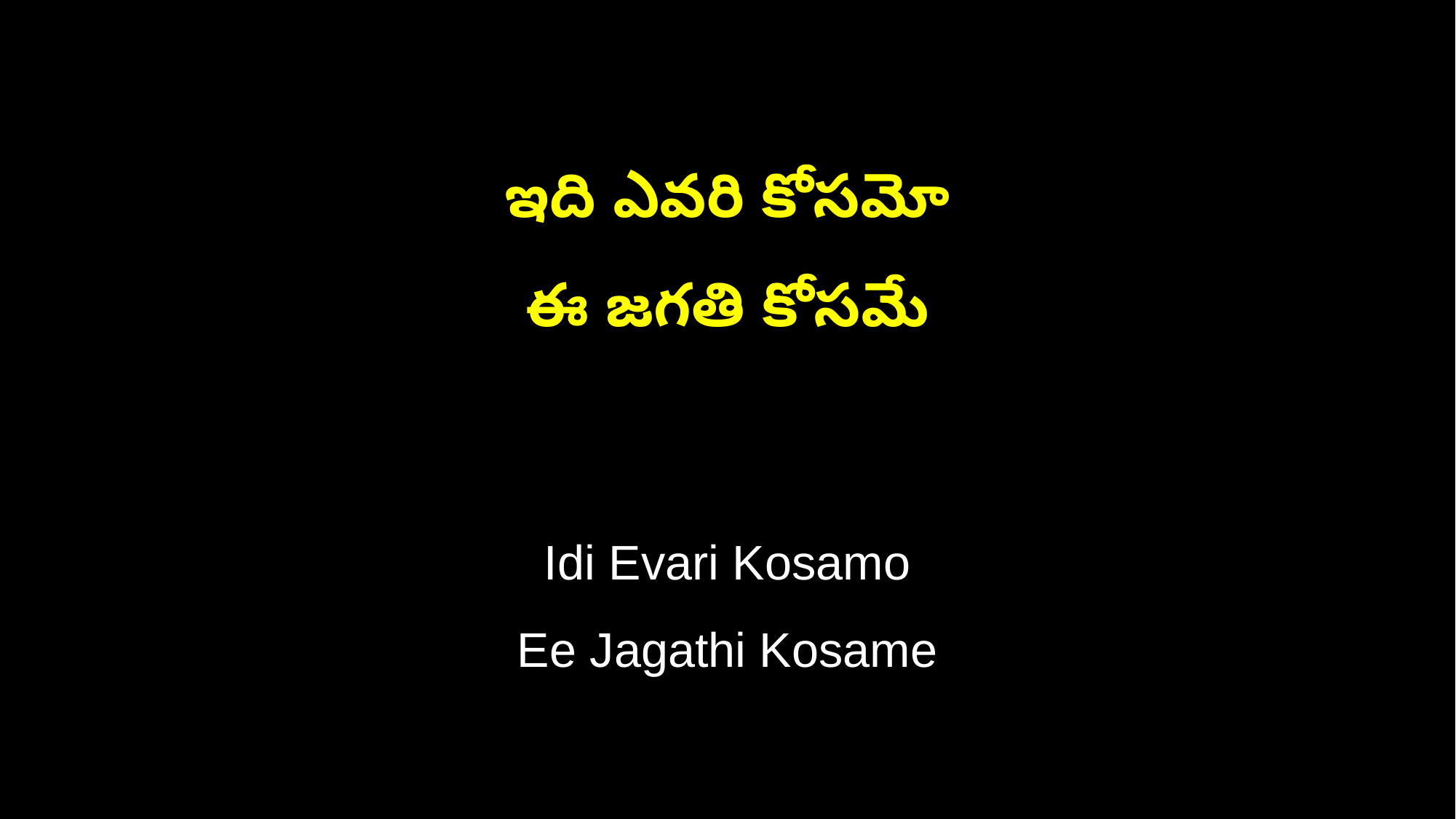

ఇది ఎవరి కోసమో
ఈ జగతి కోసమే
Idi Evari Kosamo
Ee Jagathi Kosame